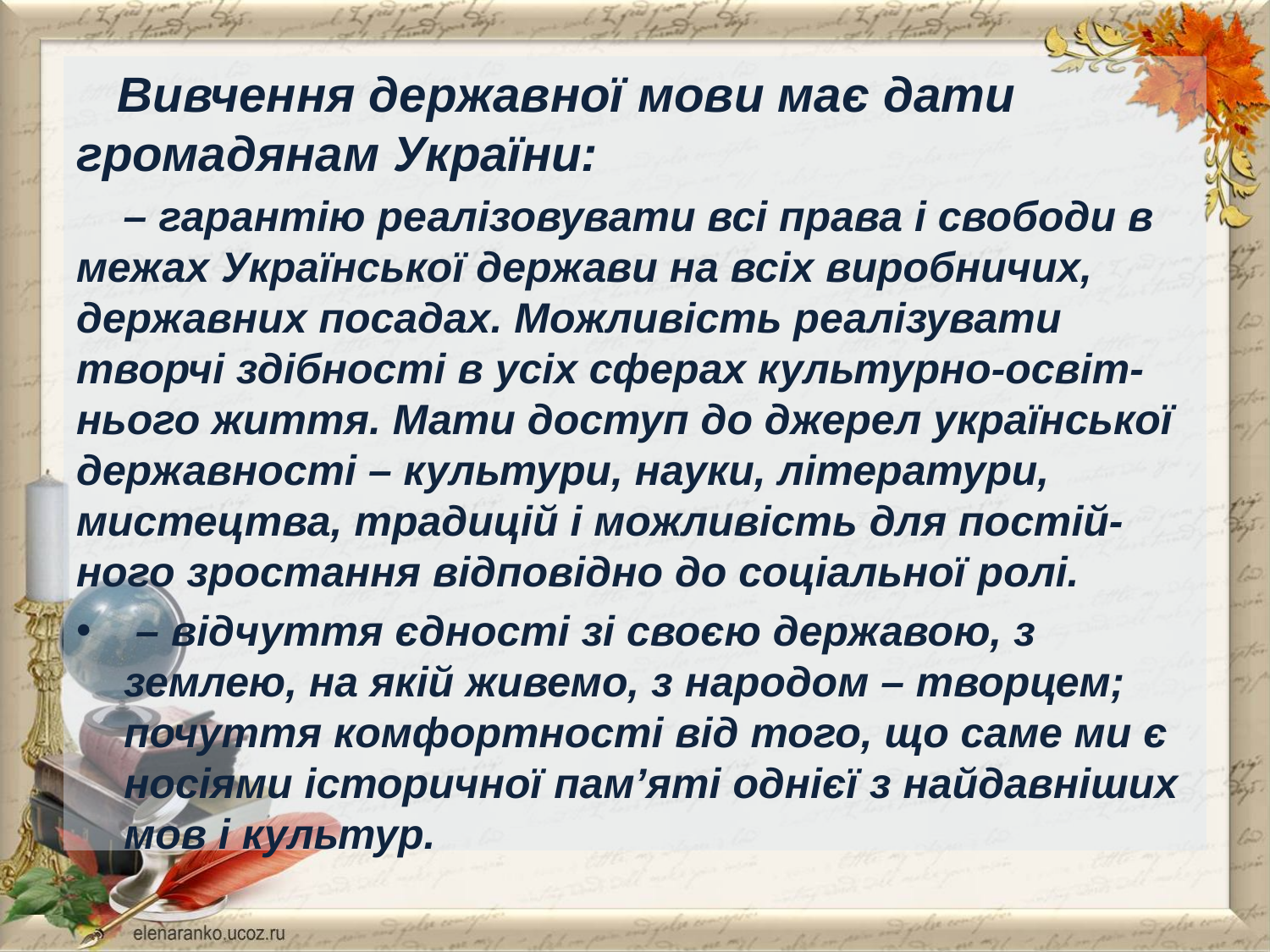

Вивчення державної мови має дати громадянам України:
    – гарантію реалізовувати всі права і свободи в межах Української держави на всіх виробничих, державних посадах. Можливість реалізувати творчі здібності в усіх сферах культурно-освіт-нього життя. Мати доступ до джерел української державності – культури, науки, літератури, мистецтва, традицій і можливість для постій-ного зростання відповідно до соціальної ролі.
 – відчуття єдності зі своєю державою, з землею, на якій живемо, з народом – творцем; почуття комфортності від того, що саме ми є носіями історичної пам’яті однієї з найдавніших мов і культур.